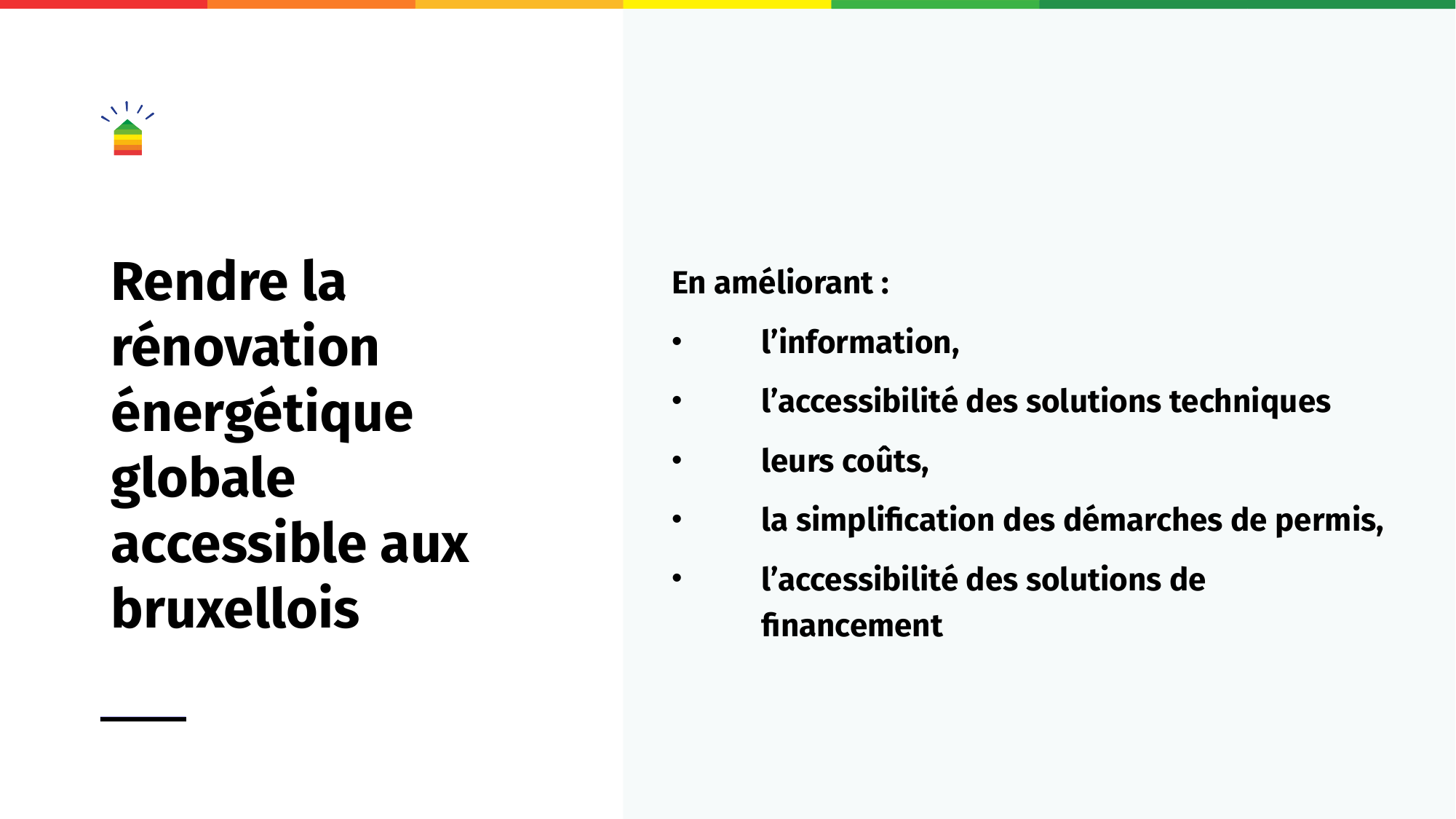

# Rendre la rénovation énergétique globale accessible aux bruxellois
En améliorant :
l’information,
l’accessibilité des solutions techniques
leurs coûts,
la simplification des démarches de permis,
l’accessibilité des solutions de financement